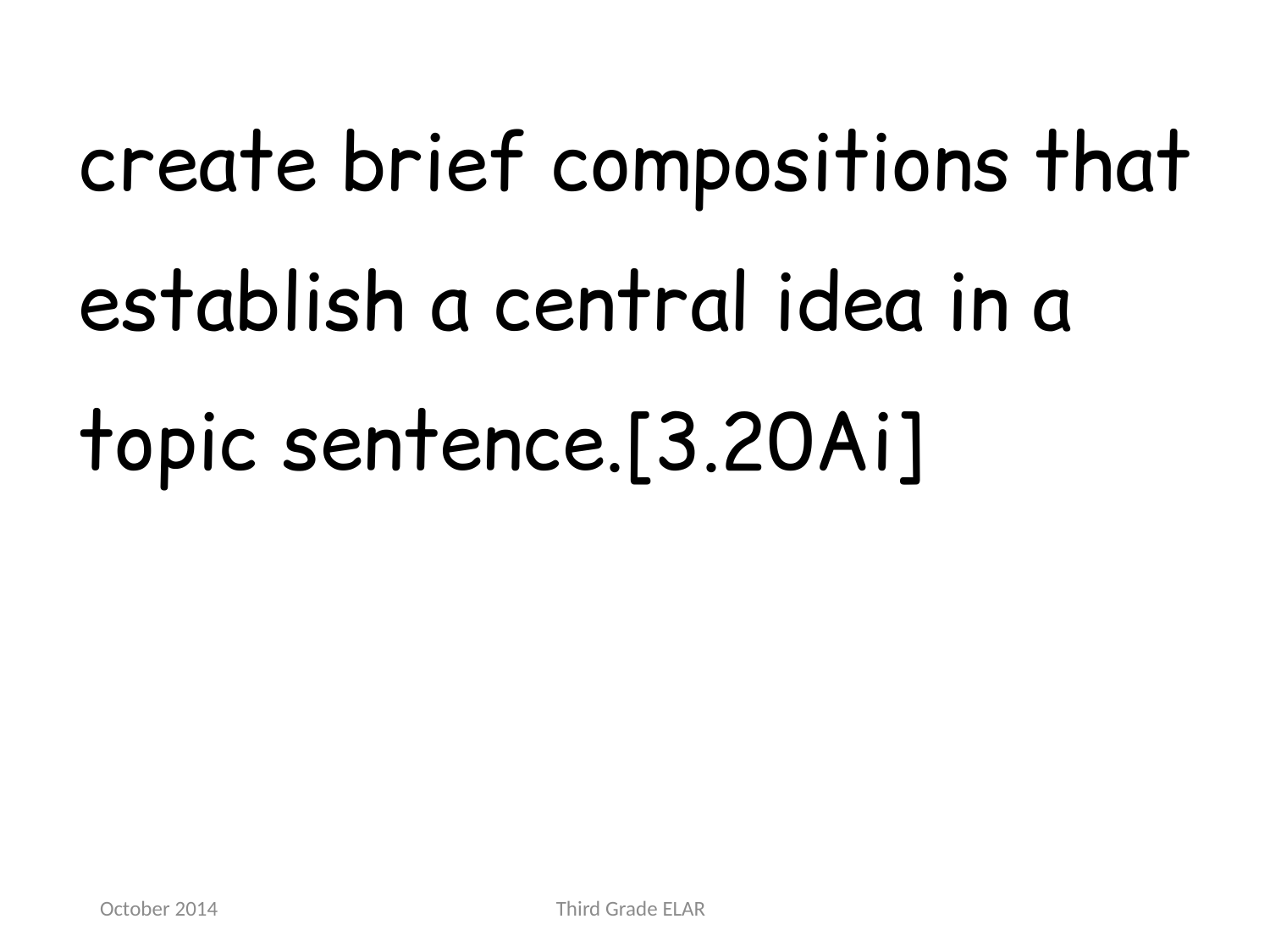

create brief compositions that establish a central idea in a topic sentence.[3.20Ai]
October 2014
Third Grade ELAR